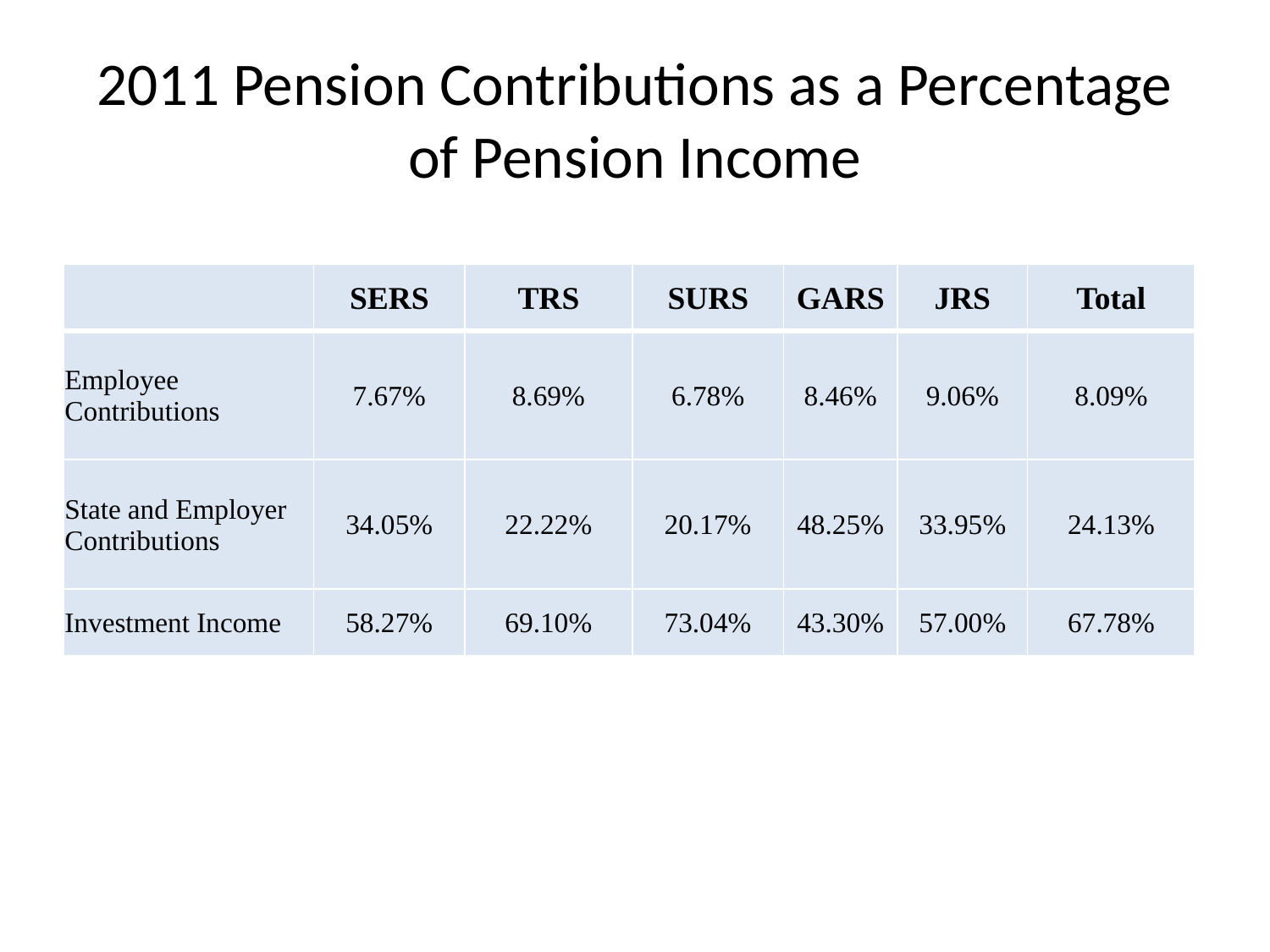

# 2011 Pension Contributions as a Percentage of Pension Income
|  | SERS | TRS | SURS | GARS | JRS | Total |
| --- | --- | --- | --- | --- | --- | --- |
| Employee Contributions | 7.67% | 8.69% | 6.78% | 8.46% | 9.06% | 8.09% |
| State and Employer Contributions | 34.05% | 22.22% | 20.17% | 48.25% | 33.95% | 24.13% |
| Investment Income | 58.27% | 69.10% | 73.04% | 43.30% | 57.00% | 67.78% |